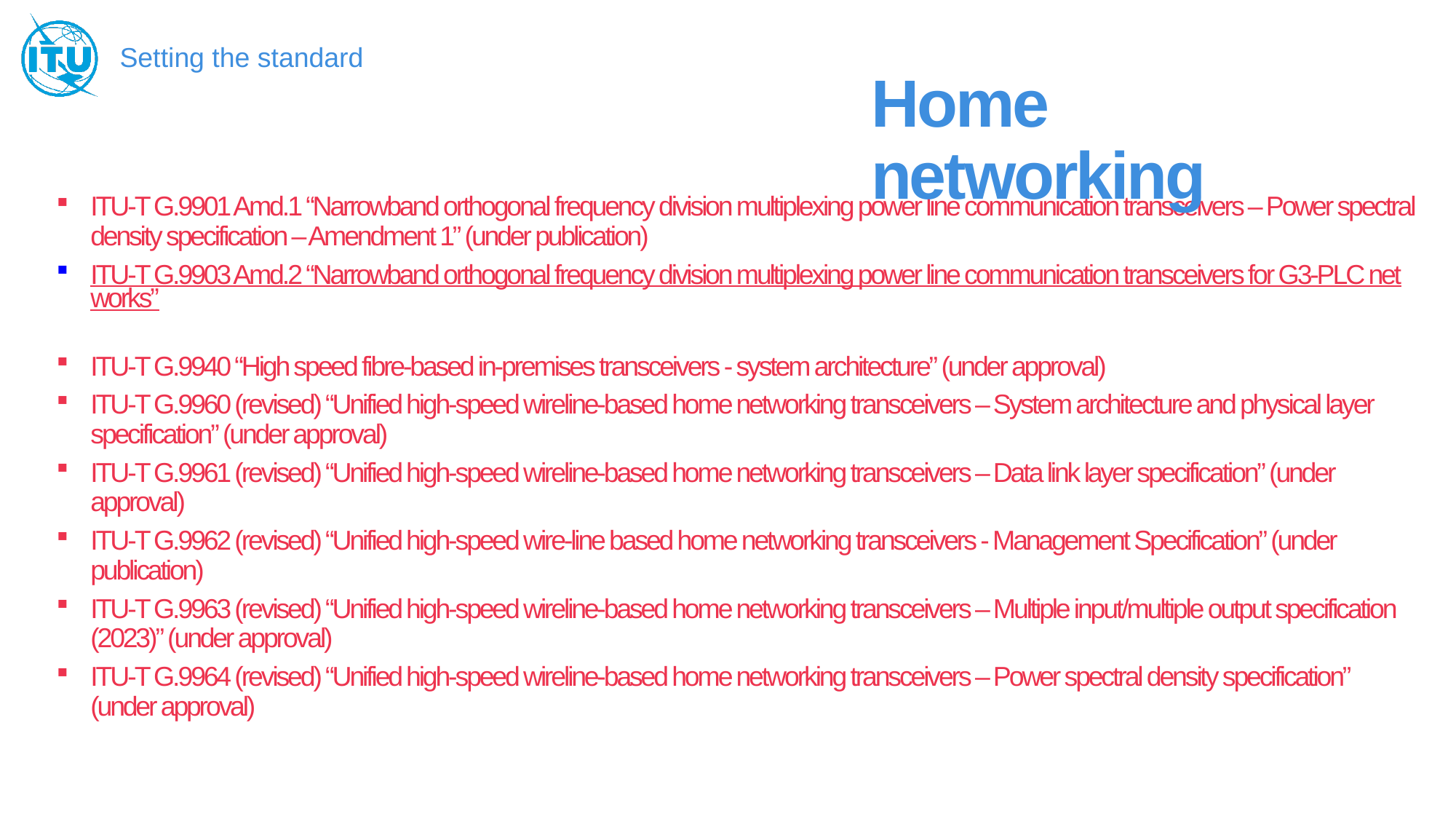

# Home networking
ITU-T G.9901 Amd.1 “Narrowband orthogonal frequency division multiplexing power line communication transceivers – Power spectral density specification – Amendment 1” (under publication)
ITU-T G.9903 Amd.2 “Narrowband orthogonal frequency division multiplexing power line communication transceivers for G3-PLC networks”
ITU-T G.9940 “High speed fibre-based in-premises transceivers - system architecture” (under approval)
ITU-T G.9960 (revised) “Unified high-speed wireline-based home networking transceivers – System architecture and physical layer specification” (under approval)
ITU-T G.9961 (revised) “Unified high-speed wireline-based home networking transceivers – Data link layer specification” (under approval)
ITU-T G.9962 (revised) “Unified high-speed wire-line based home networking transceivers - Management Specification” (under publication)
ITU-T G.9963 (revised) “Unified high-speed wireline-based home networking transceivers – Multiple input/multiple output specification (2023)” (under approval)
ITU-T G.9964 (revised) “Unified high-speed wireline-based home networking transceivers – Power spectral density specification” (under approval)